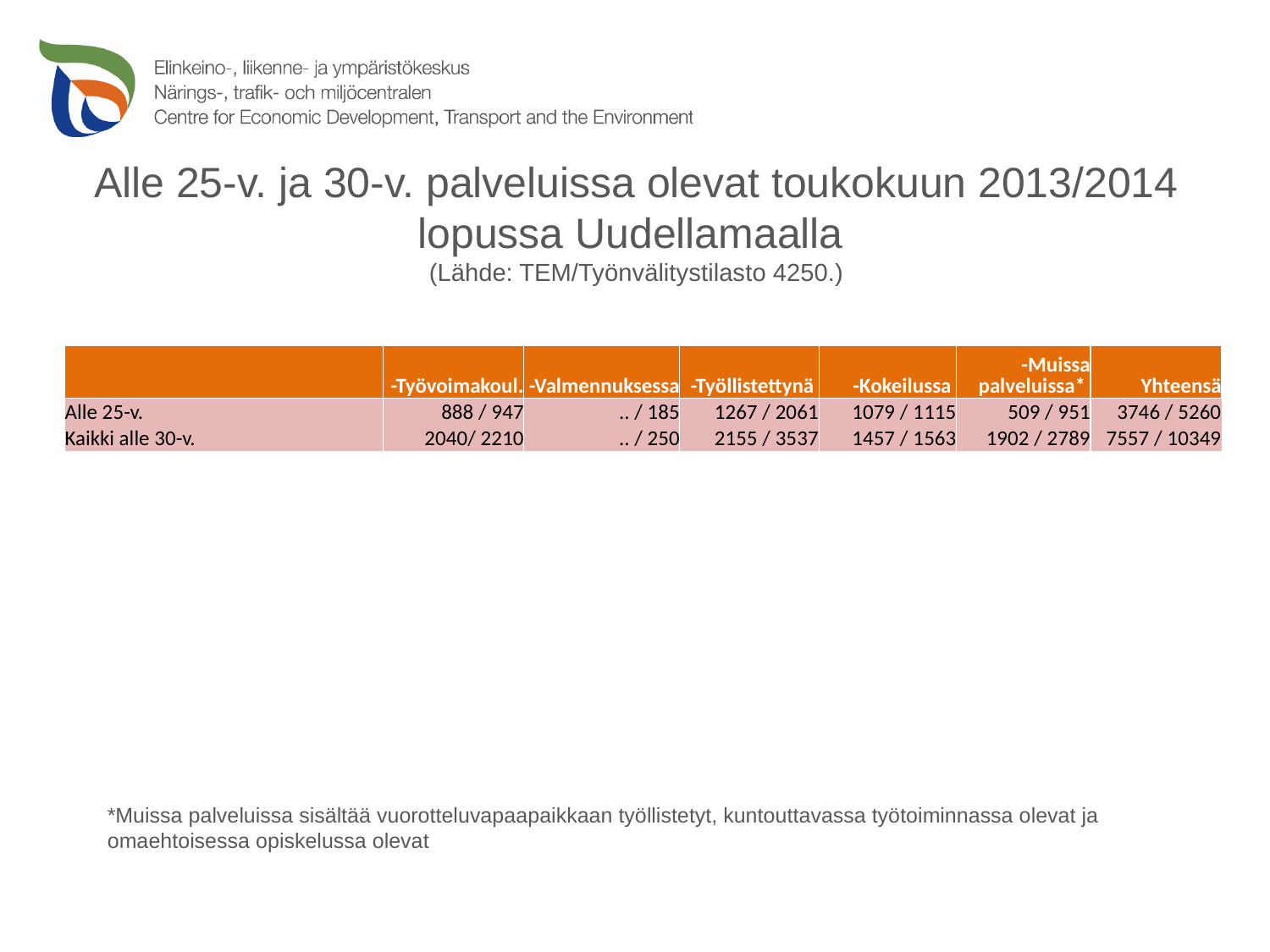

# Alle 25-v. ja 30-v. palveluissa olevat toukokuun 2013/2014 lopussa Uudellamaalla (Lähde: TEM/Työnvälitystilasto 4250.)
|  | -Työvoimakoul. | -Valmennuksessa | -Työllistettynä | -Kokeilussa | -Muissa palveluissa\* | Yhteensä |
| --- | --- | --- | --- | --- | --- | --- |
| Alle 25-v. | 888 / 947 | .. / 185 | 1267 / 2061 | 1079 / 1115 | 509 / 951 | 3746 / 5260 |
| Kaikki alle 30-v. | 2040/ 2210 | .. / 250 | 2155 / 3537 | 1457 / 1563 | 1902 / 2789 | 7557 / 10349 |
*Muissa palveluissa sisältää vuorotteluvapaapaikkaan työllistetyt, kuntouttavassa työtoiminnassa olevat ja omaehtoisessa opiskelussa olevat